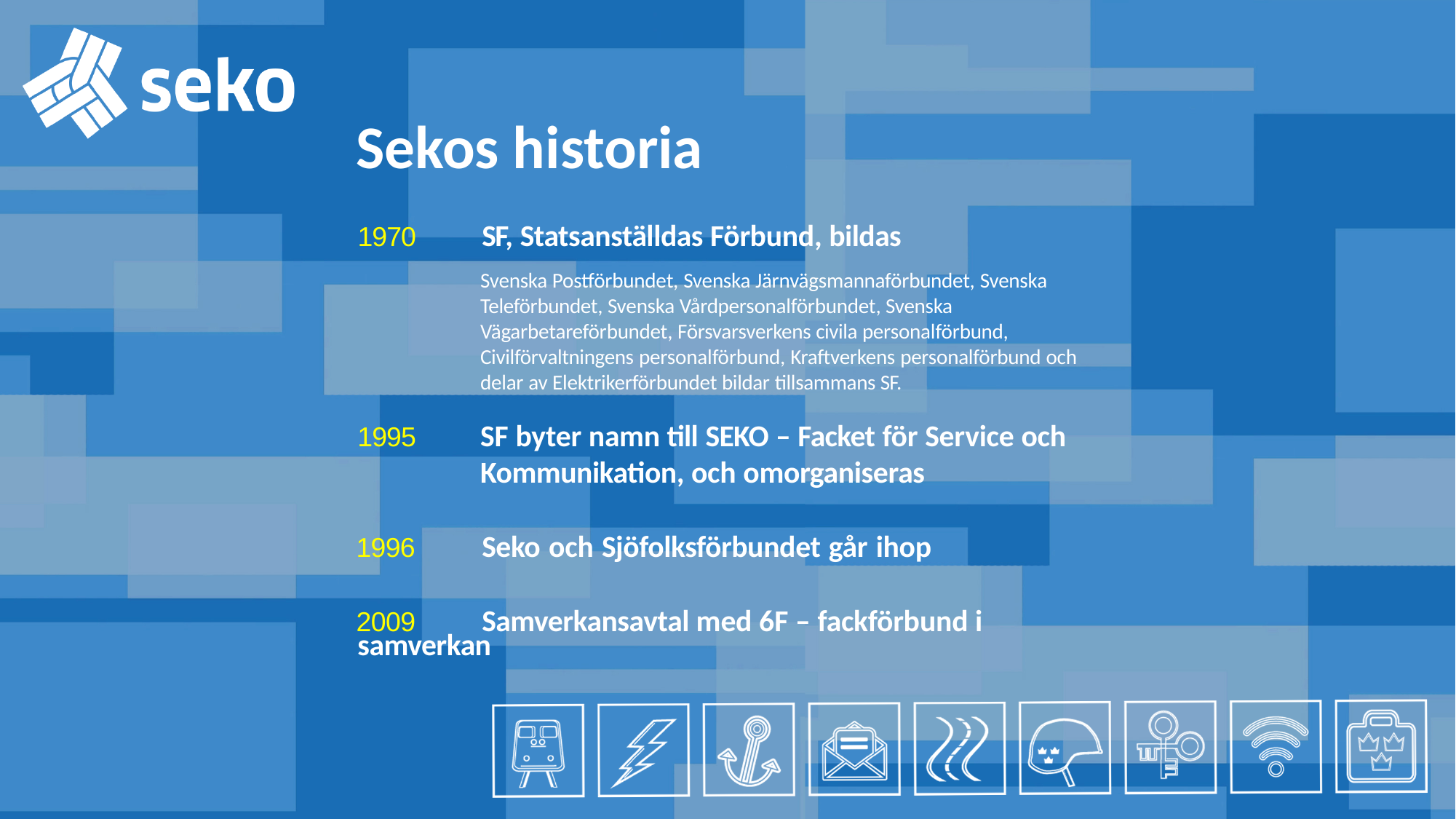

Sekos historia
1970	SF, Statsanställdas Förbund, bildas
Svenska Postförbundet, Svenska Järnvägsmannaförbundet, Svenska  Teleförbundet, Svenska Vårdpersonalförbundet, Svenska  Vägarbetareförbundet, Försvarsverkens civila personalförbund,  Civilförvaltningens personalförbund, Kraftverkens personalförbund och  delar av Elektrikerförbundet bildar tillsammans SF.

1995	SF byter namn till SEKO – Facket för Service och  Kommunikation, och omorganiseras
1996	Seko och Sjöfolksförbundet går ihop
2009	Samverkansavtal med 6F – fackförbund i
samverkan